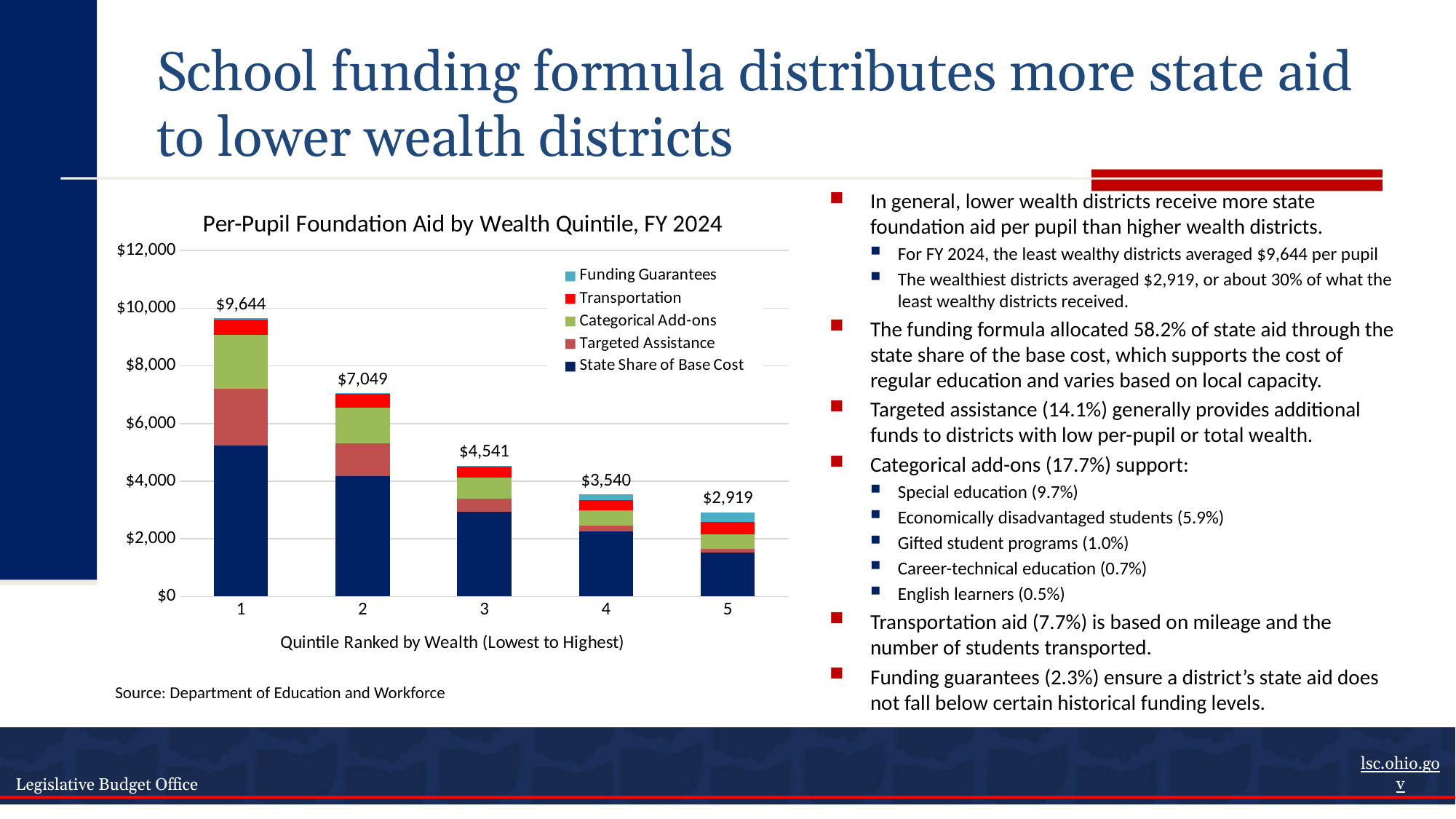

# School funding formula distributes more state aid to lower wealth districts
In general, lower wealth districts receive more state foundation aid per pupil than higher wealth districts.
For FY 2024, the least wealthy districts averaged $9,644 per pupil
The wealthiest districts averaged $2,919, or about 30% of what the least wealthy districts received.
The funding formula allocated 58.2% of state aid through the state share of the base cost, which supports the cost of regular education and varies based on local capacity.
Targeted assistance (14.1%) generally provides additional funds to districts with low per-pupil or total wealth.
Categorical add-ons (17.7%) support:
Special education (9.7%)
Economically disadvantaged students (5.9%)
Gifted student programs (1.0%)
Career-technical education (0.7%)
English learners (0.5%)
Transportation aid (7.7%) is based on mileage and the number of students transported.
Funding guarantees (2.3%) ensure a district’s state aid does not fall below certain historical funding levels.

### Chart: Per-Pupil Foundation Aid by Wealth Quintile, FY 2024

| Category | State Share of Base Cost | Targeted Assistance | Categorical Add-ons | Transportation | Funding Guarantees | Total |
|---|---|---|---|---|---|---|
| 1 | 5236.276744168118 | 1972.543741169309 | 1870.6662535735804 | 520.3847281387286 | 44.250142554432195 | 9644.121609604168 |
| 2 | 4167.972019641244 | 1145.3395233608103 | 1241.2555740567143 | 478.7084565125668 | 15.264591866870985 | 7048.540165438206 |
| 3 | 2939.409250008937 | 443.88153784258054 | 751.3155002978356 | 367.4436001098771 | 39.150779304371646 | 4541.200667563602 |
| 4 | 2247.916855891341 | 207.66496876849786 | 522.1952487306246 | 354.5165836271697 | 207.5566074472737 | 3539.850264464907 |
| 5 | 1514.2165439188902 | 136.92915231930445 | 516.3361173512127 | 423.92874421700753 | 327.36905868812545 | 2918.7796164945403 |
Source: Department of Education and Workforce